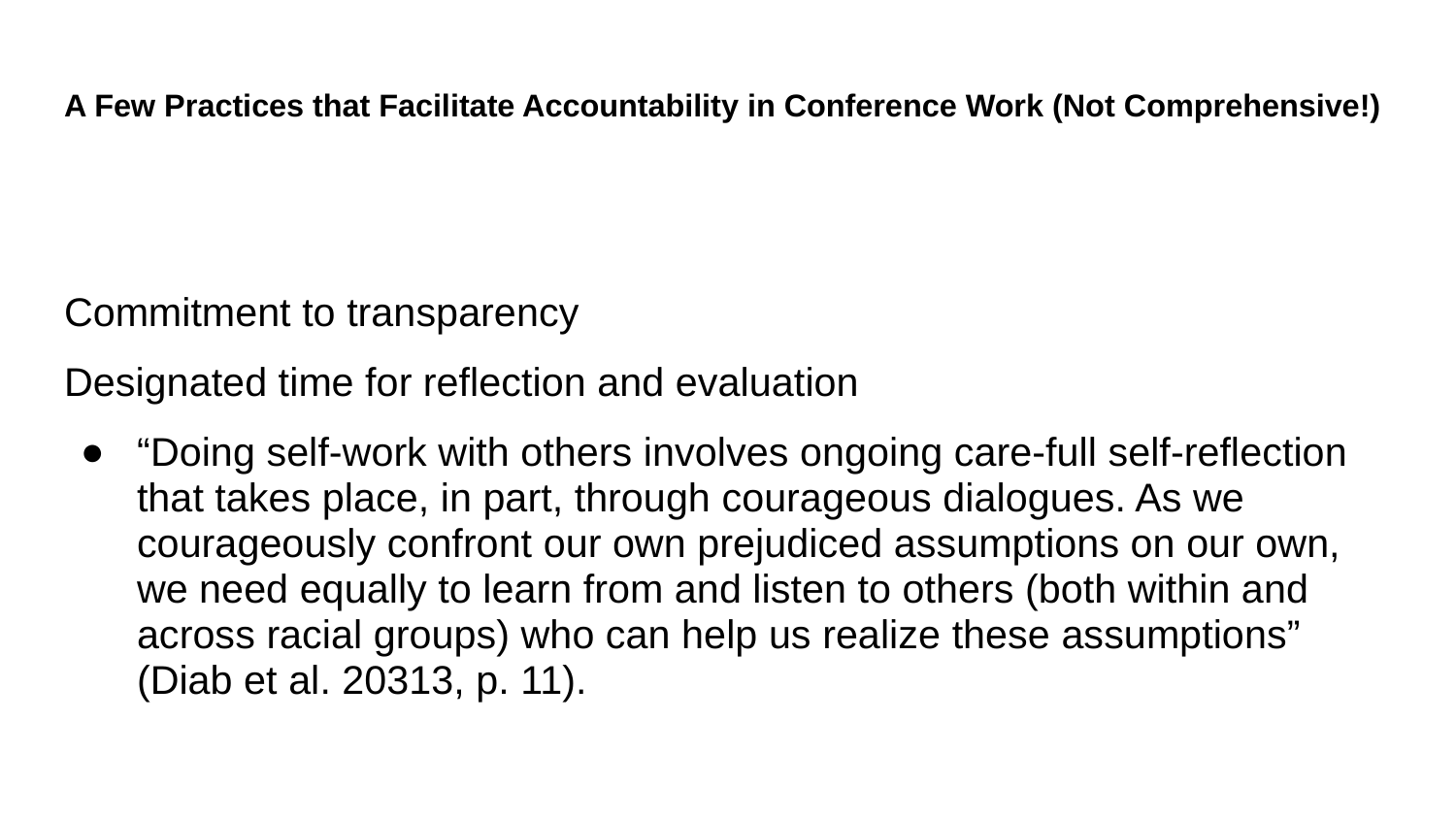

# A Few Practices that Facilitate Accountability in Conference Work (Not Comprehensive!)
Commitment to transparency
Designated time for reflection and evaluation
“Doing self-work with others involves ongoing care-full self-reflection that takes place, in part, through courageous dialogues. As we courageously confront our own prejudiced assumptions on our own, we need equally to learn from and listen to others (both within and across racial groups) who can help us realize these assumptions” (Diab et al. 20313, p. 11).